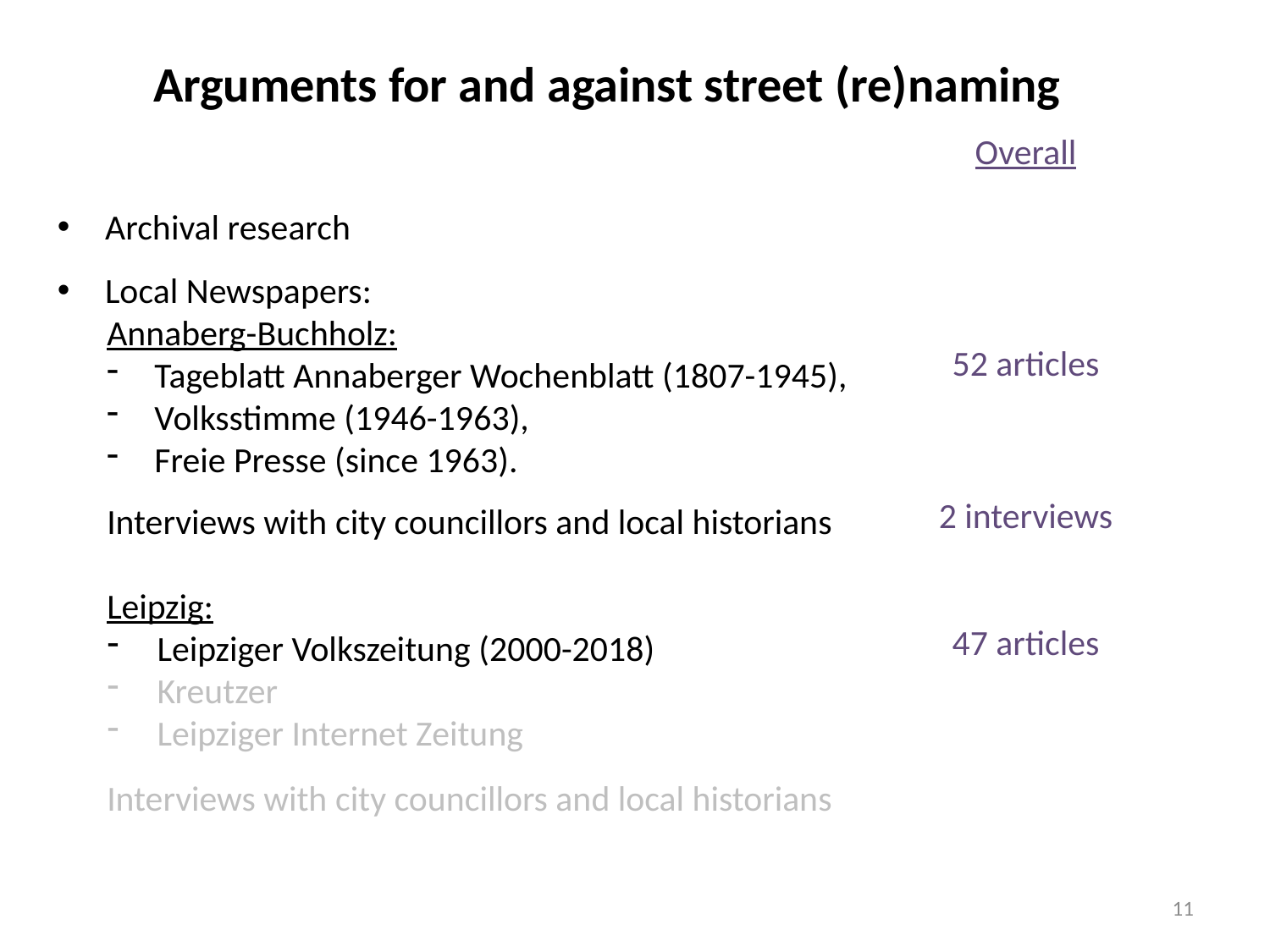

Arguments for and against street (re)naming
Overall

52 articles

2 interviews

47 articles

Archival research

Local Newspapers:
	Annaberg-Buchholz:
Tageblatt Annaberger Wochenblatt (1807-1945),
Volksstimme (1946-1963),
Freie Presse (since 1963).

Interviews with city councillors and local historians

	Leipzig:
Leipziger Volkszeitung (2000-2018)
Kreutzer
Leipziger Internet Zeitung

Interviews with city councillors and local historians

11